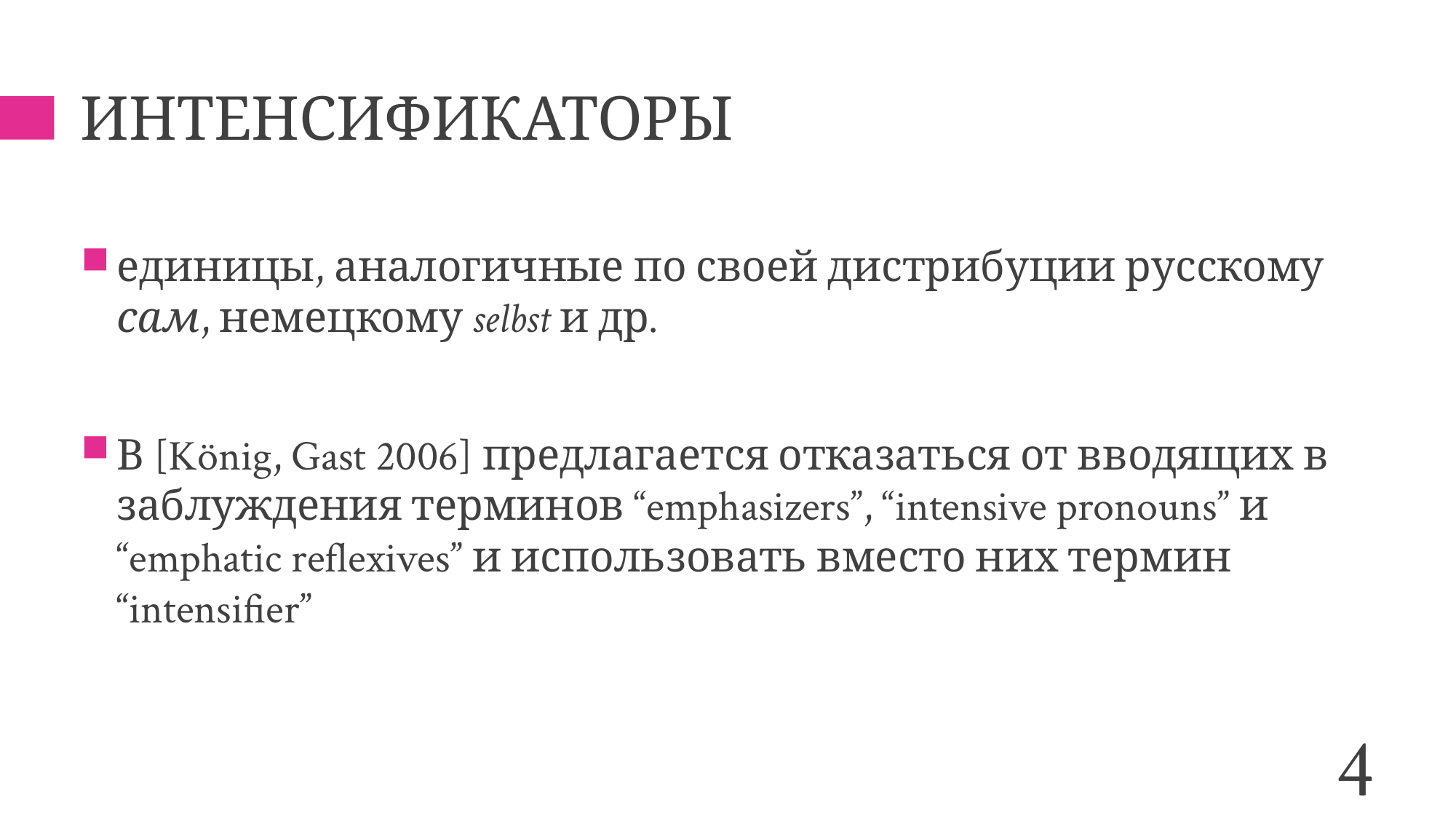

# Интенсификаторы
единицы, аналогичные по своей дистрибуции русскому сам, немецкому selbst и др.

В [König, Gast 2006] предлагается отказаться от вводящих в заблуждения терминов “emphasizers”, “intensive pronouns” и “emphatic reflexives” и использовать вместо них термин “intensifier”
4